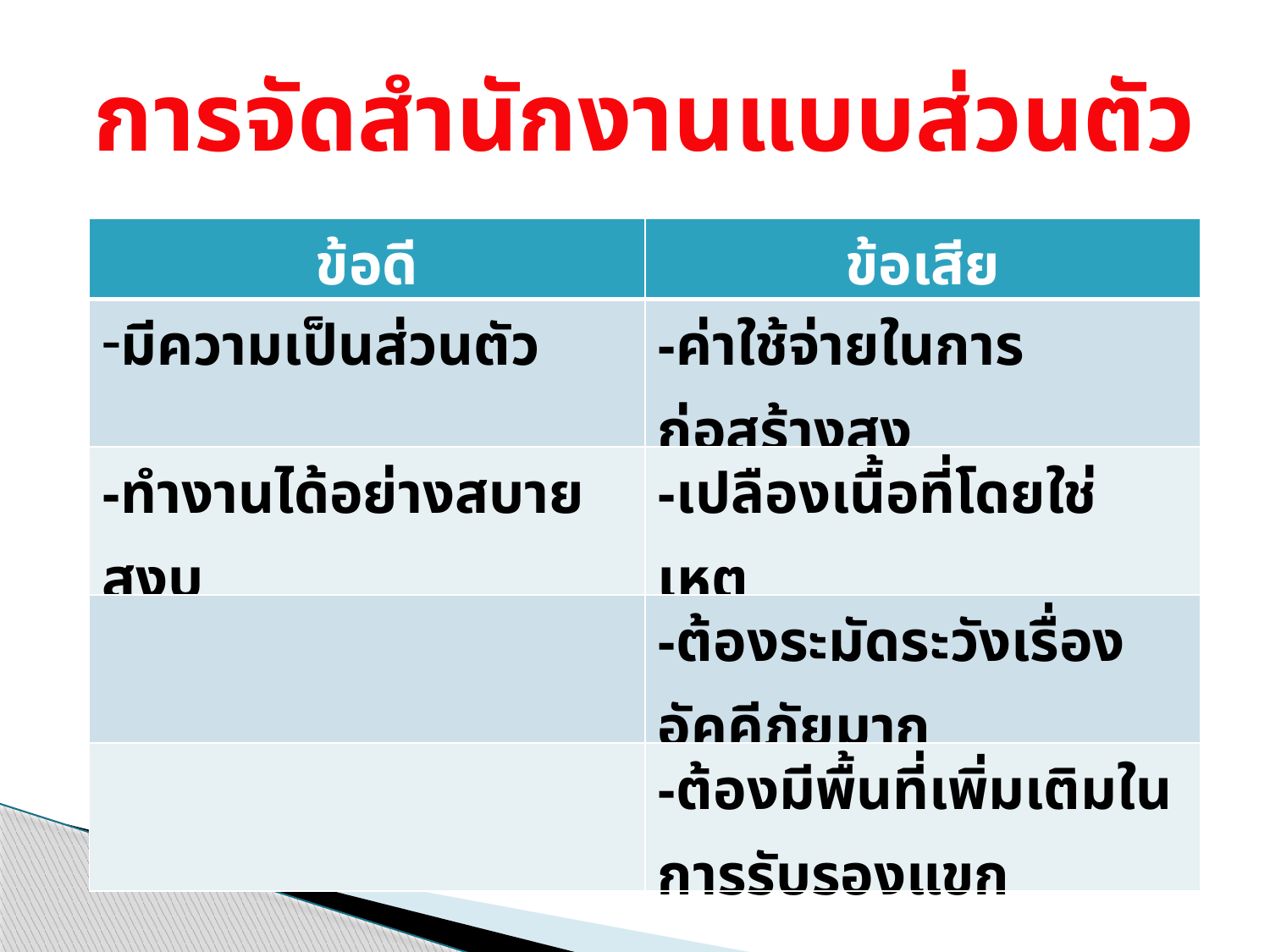

การจัดสำนักงานแบบส่วนตัว
| ข้อดี | ข้อเสีย |
| --- | --- |
| มีความเป็นส่วนตัว | -ค่าใช้จ่ายในการก่อสร้างสูง |
| -ทำงานได้อย่างสบาย สงบ | -เปลืองเนื้อที่โดยใช่เหตุ |
|  | -ต้องระมัดระวังเรื่องอัคคีภัยมาก |
|  | -ต้องมีพื้นที่เพิ่มเติมในการรับรองแขก |